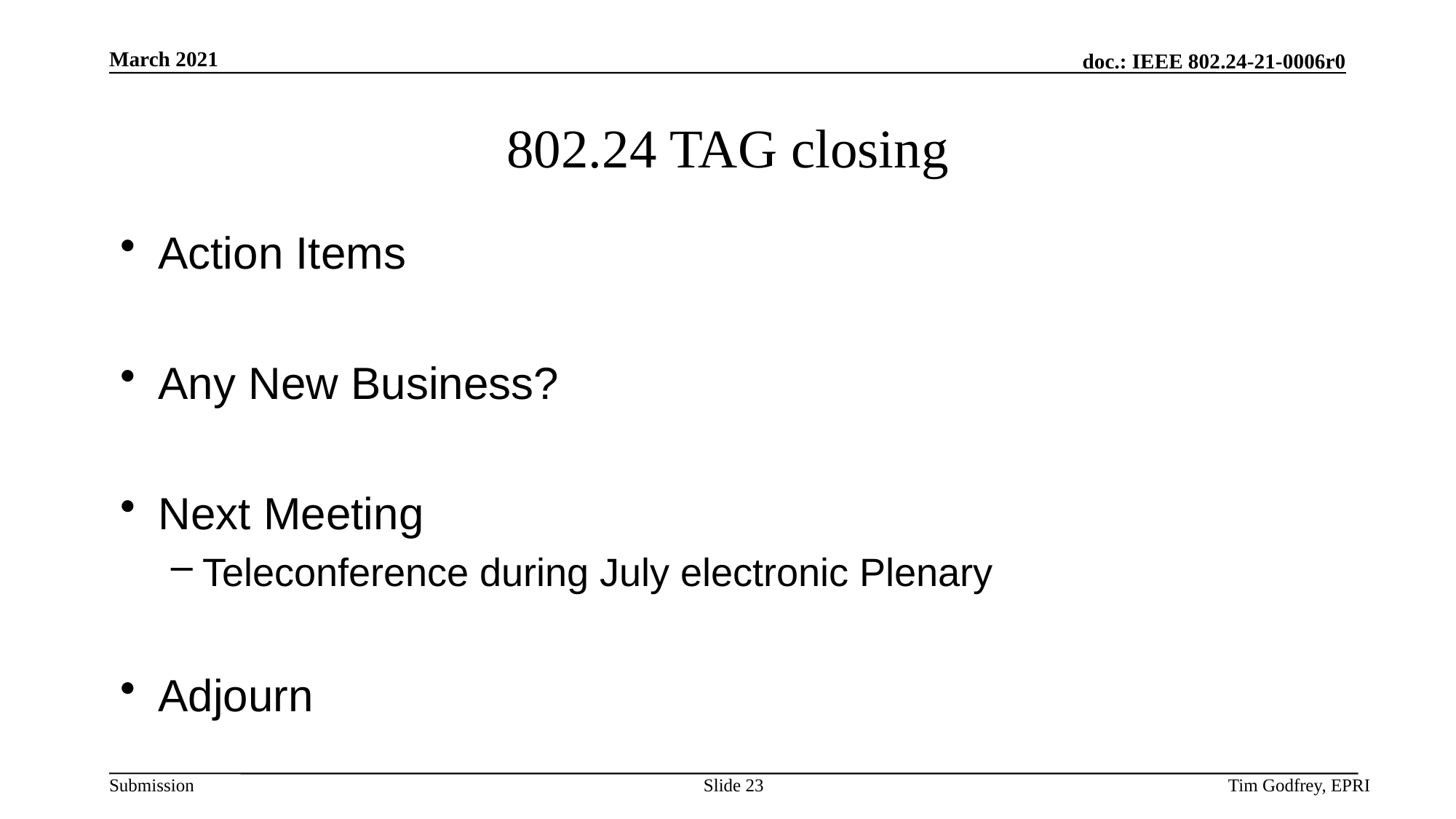

# 802.24 TAG closing
Action Items

Any New Business?

Next Meeting
Teleconference during July electronic Plenary

Adjourn

Slide 23
Tim Godfrey, EPRI